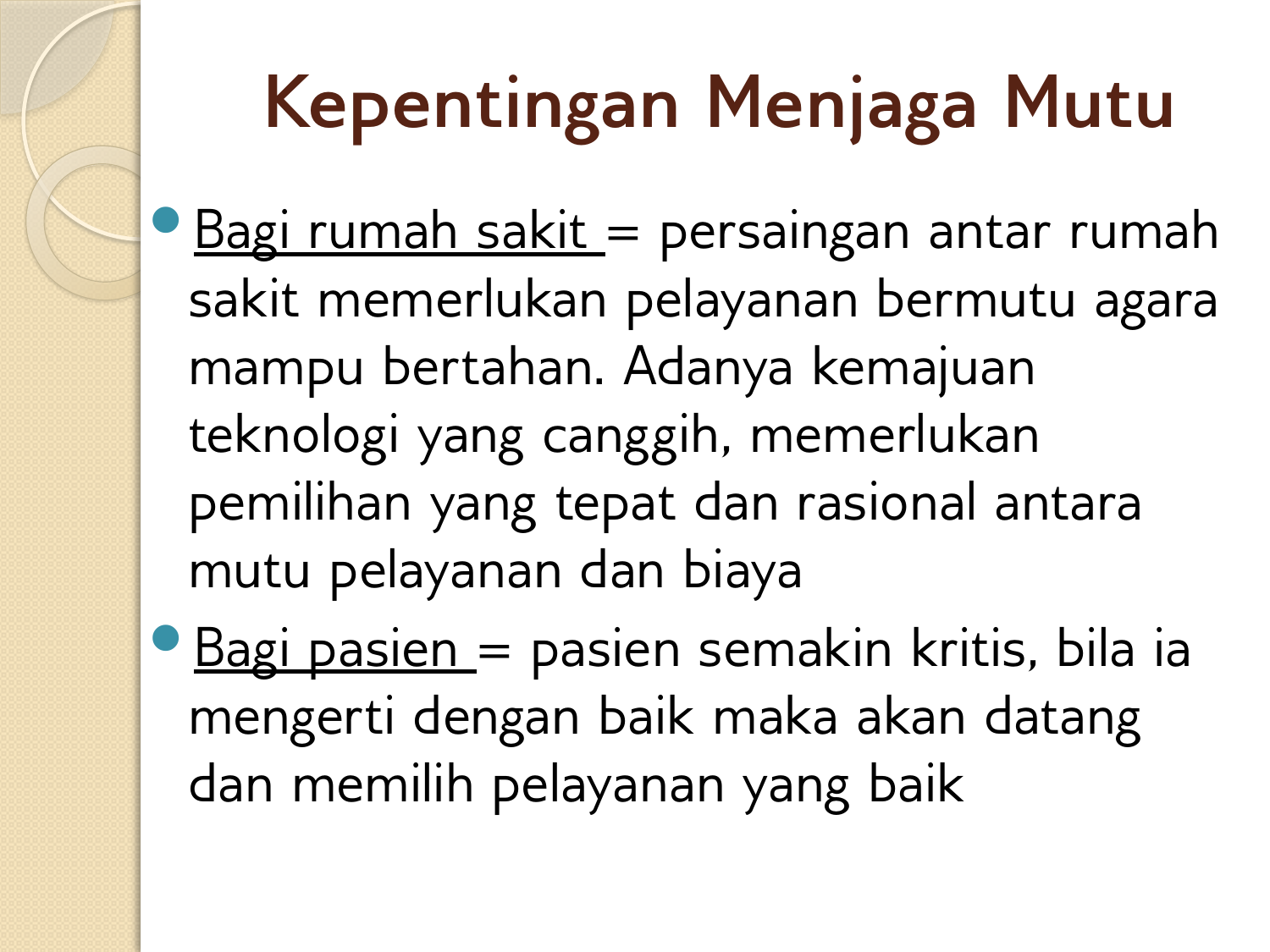

# Kepentingan Menjaga Mutu
Bagi rumah sakit = persaingan antar rumah sakit memerlukan pelayanan bermutu agara mampu bertahan. Adanya kemajuan teknologi yang canggih, memerlukan pemilihan yang tepat dan rasional antara mutu pelayanan dan biaya
Bagi pasien = pasien semakin kritis, bila ia mengerti dengan baik maka akan datang dan memilih pelayanan yang baik